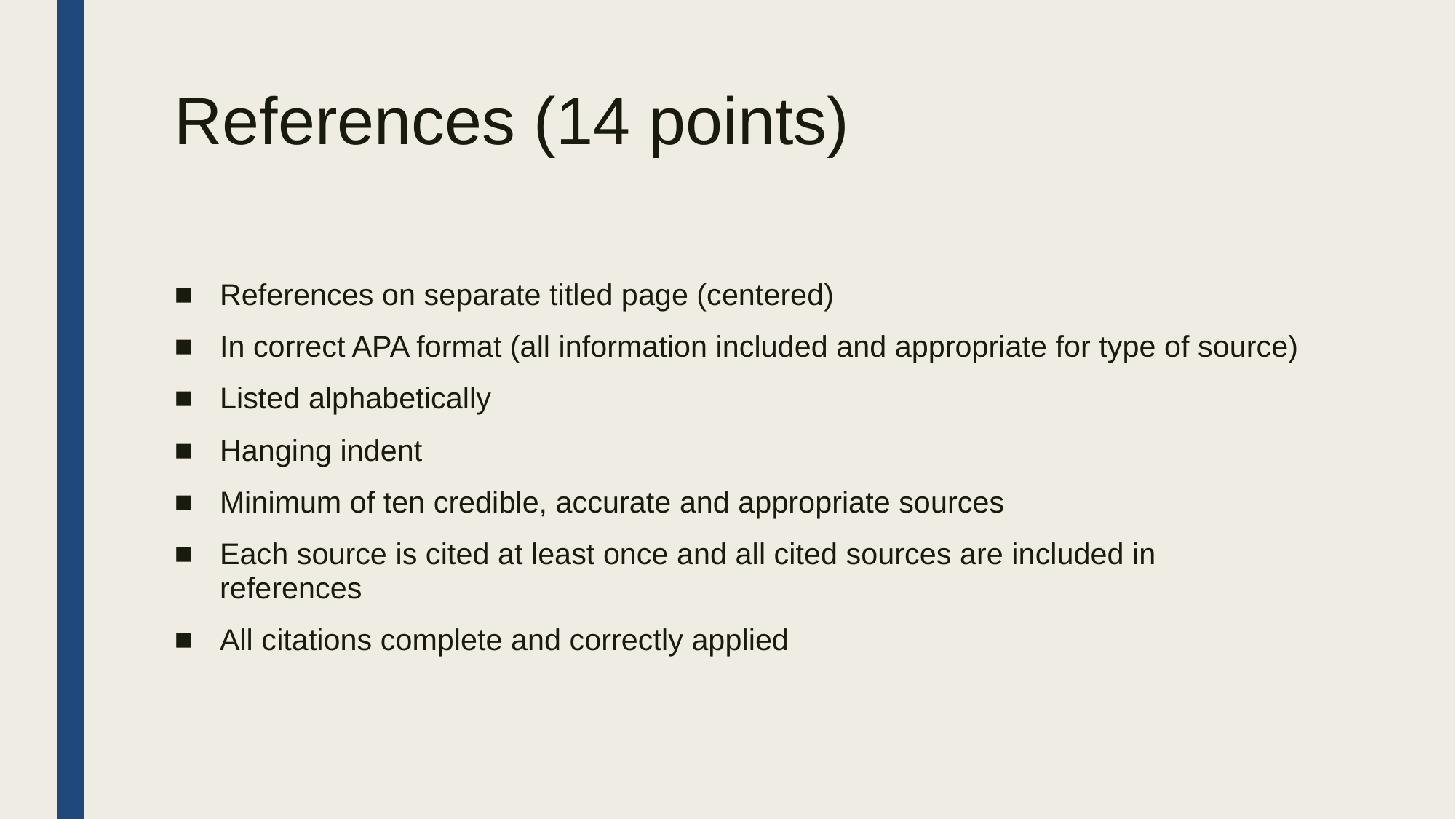

References (14 points)
References on separate titled page (centered)
In correct APA format (all information included and appropriate for type of source)
Listed alphabetically
Hanging indent
Minimum of ten credible, accurate and appropriate sources
Each source is cited at least once and all cited sources are included in references
All citations complete and correctly applied